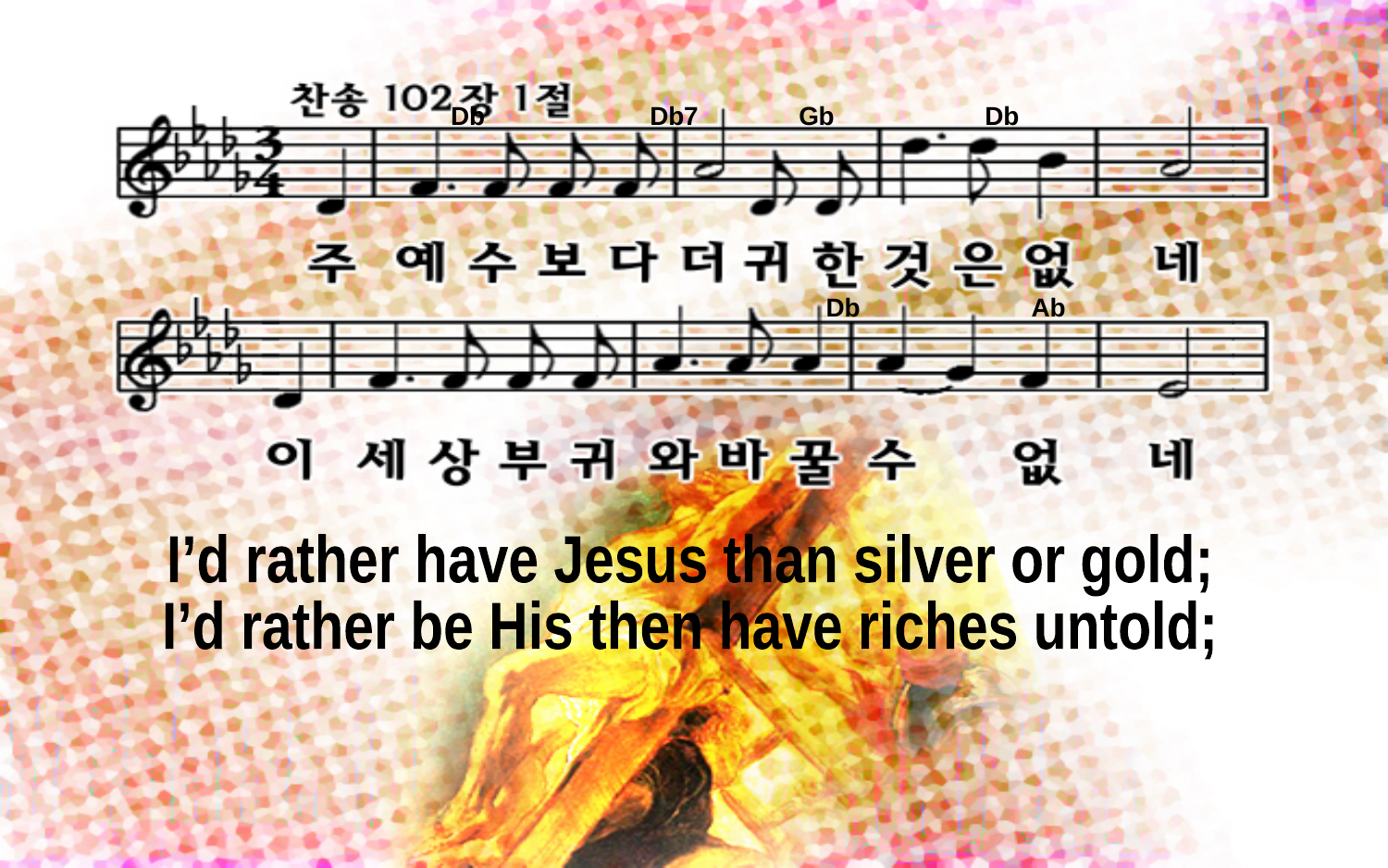

Db                       Db7              Gb                     Db
Db                        Ab
I’d rather have Jesus than silver or gold;
I’d rather be His then have riches untold;